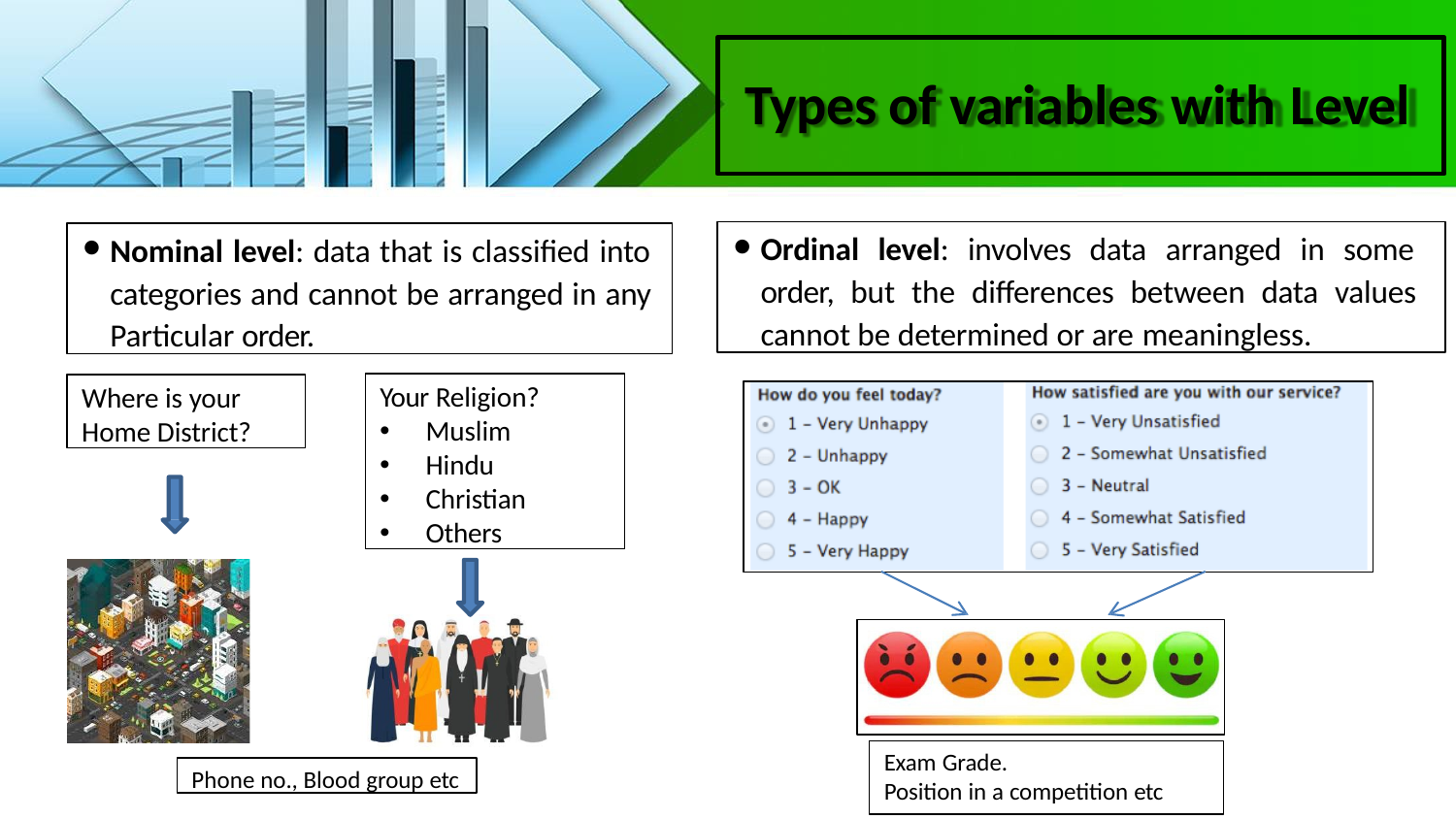

# Types of variables with Level
Ordinal level: involves data arranged in some  order, but the differences between data values  cannot be determined or are meaningless.
Nominal level: data that is classified into  categories and cannot be arranged in any  Particular order.
Your Religion?
Muslim
Hindu
Christian
Others
Where is your  Home District?

Exam Grade.
Position in a competition etc
Phone no., Blood group etc